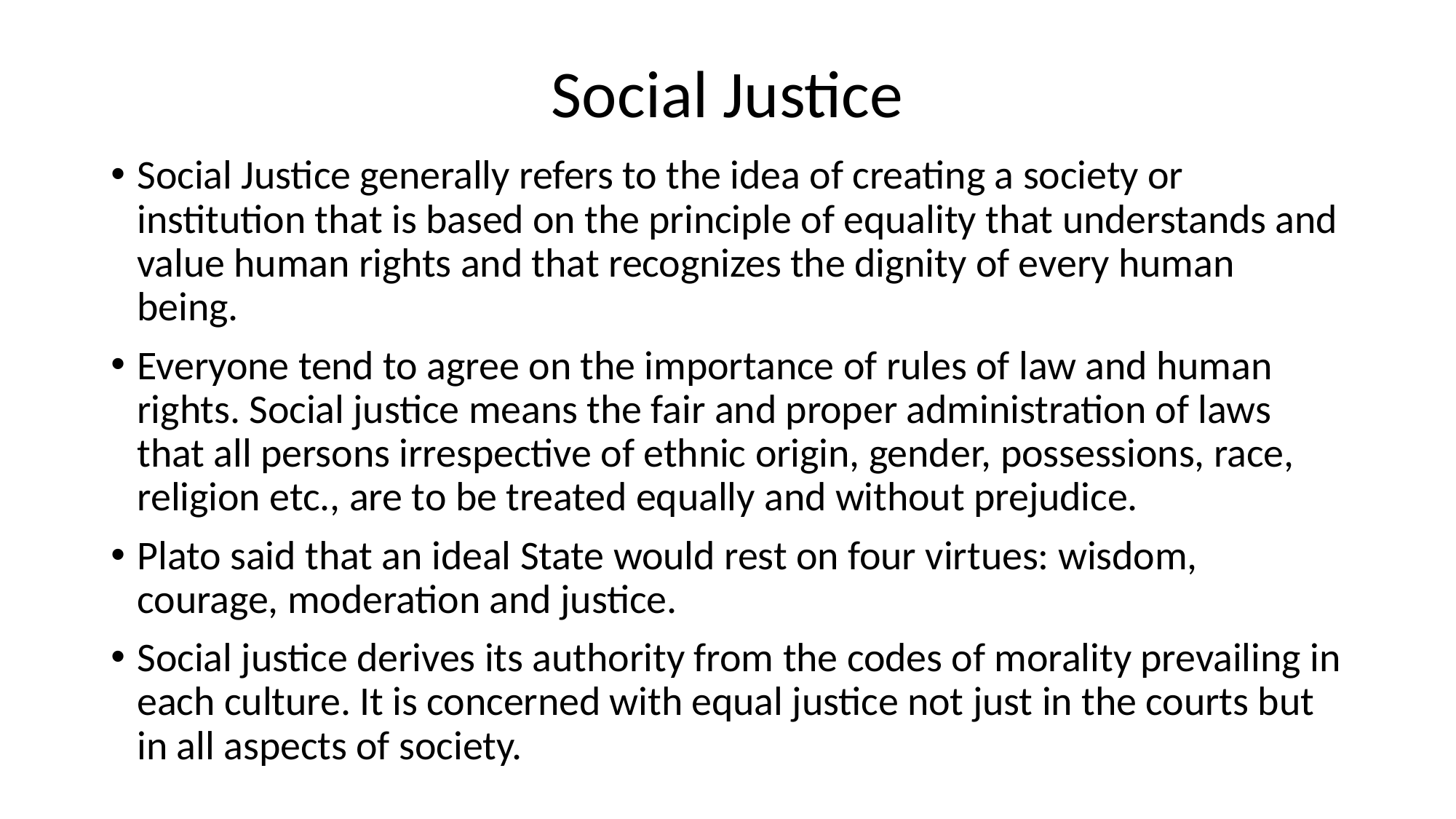

# Social Justice
Social Justice generally refers to the idea of creating a society or institution that is based on the principle of equality that understands and value human rights and that recognizes the dignity of every human being.
Everyone tend to agree on the importance of rules of law and human rights. Social justice means the fair and proper administration of laws that all persons irrespective of ethnic origin, gender, possessions, race, religion etc., are to be treated equally and without prejudice.
Plato said that an ideal State would rest on four virtues: wisdom, courage, moderation and justice.
Social justice derives its authority from the codes of morality prevailing in each culture. It is concerned with equal justice not just in the courts but in all aspects of society.